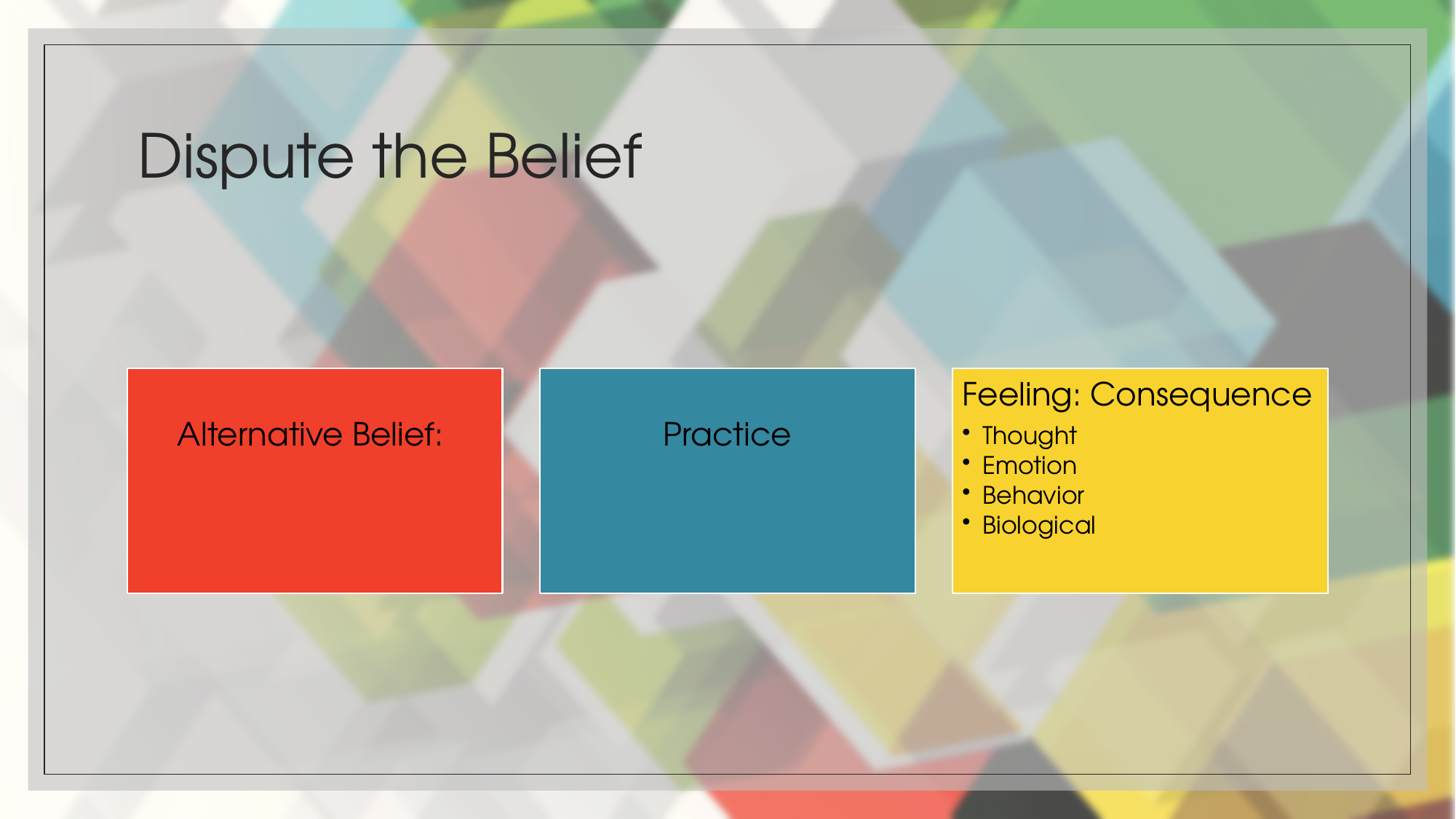

# Dispute the Belief
Alternative Belief:

Practice

Feeling: Consequence
Thought
Emotion
Behavior
Biological